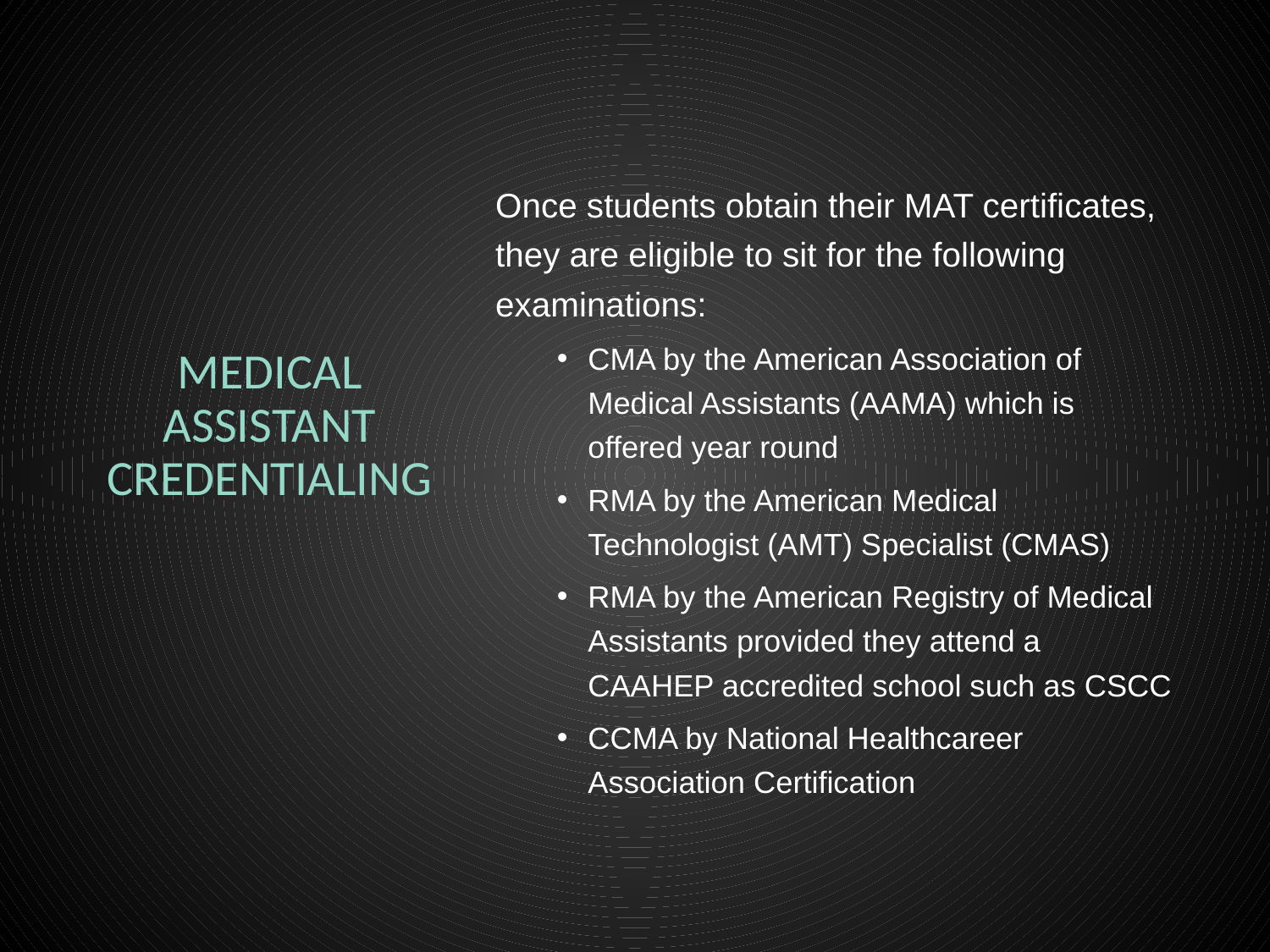

# Medical Assistant CREDENTIALING
Once students obtain their MAT certificates, they are eligible to sit for the following examinations:
CMA by the American Association of Medical Assistants (AAMA) which is offered year round
RMA by the American Medical Technologist (AMT) Specialist (CMAS)
RMA by the American Registry of Medical Assistants provided they attend a CAAHEP accredited school such as CSCC
CCMA by National Healthcareer Association Certification